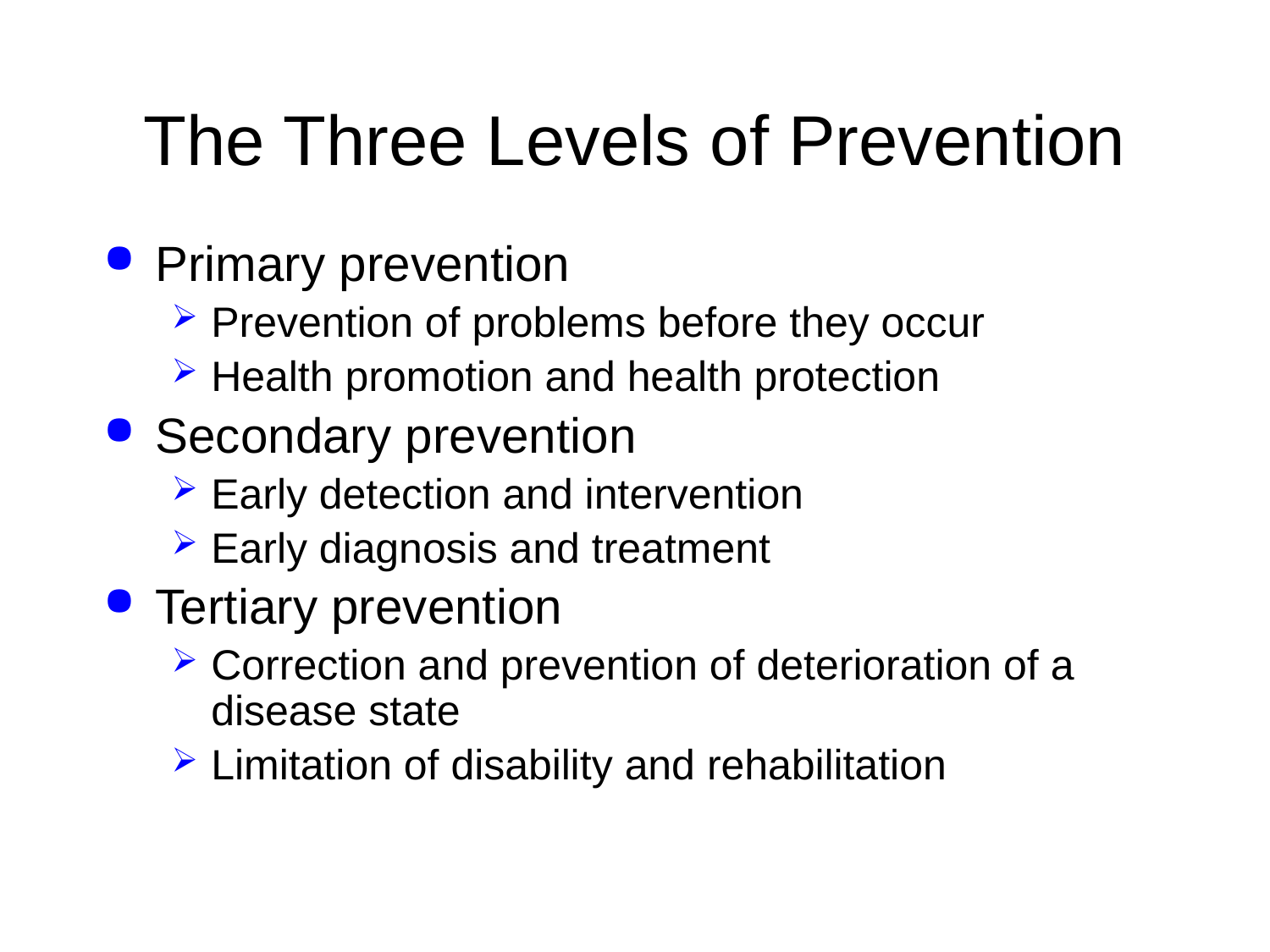

# The Three Levels of Prevention
Primary prevention
Prevention of problems before they occur
Health promotion and health protection
Secondary prevention
Early detection and intervention
Early diagnosis and treatment
Tertiary prevention
Correction and prevention of deterioration of a disease state
Limitation of disability and rehabilitation
Copyright © 2015, 2011, 2007, 2001, 1997, 1993 by Saunders, an imprint of Elsevier Inc.
13